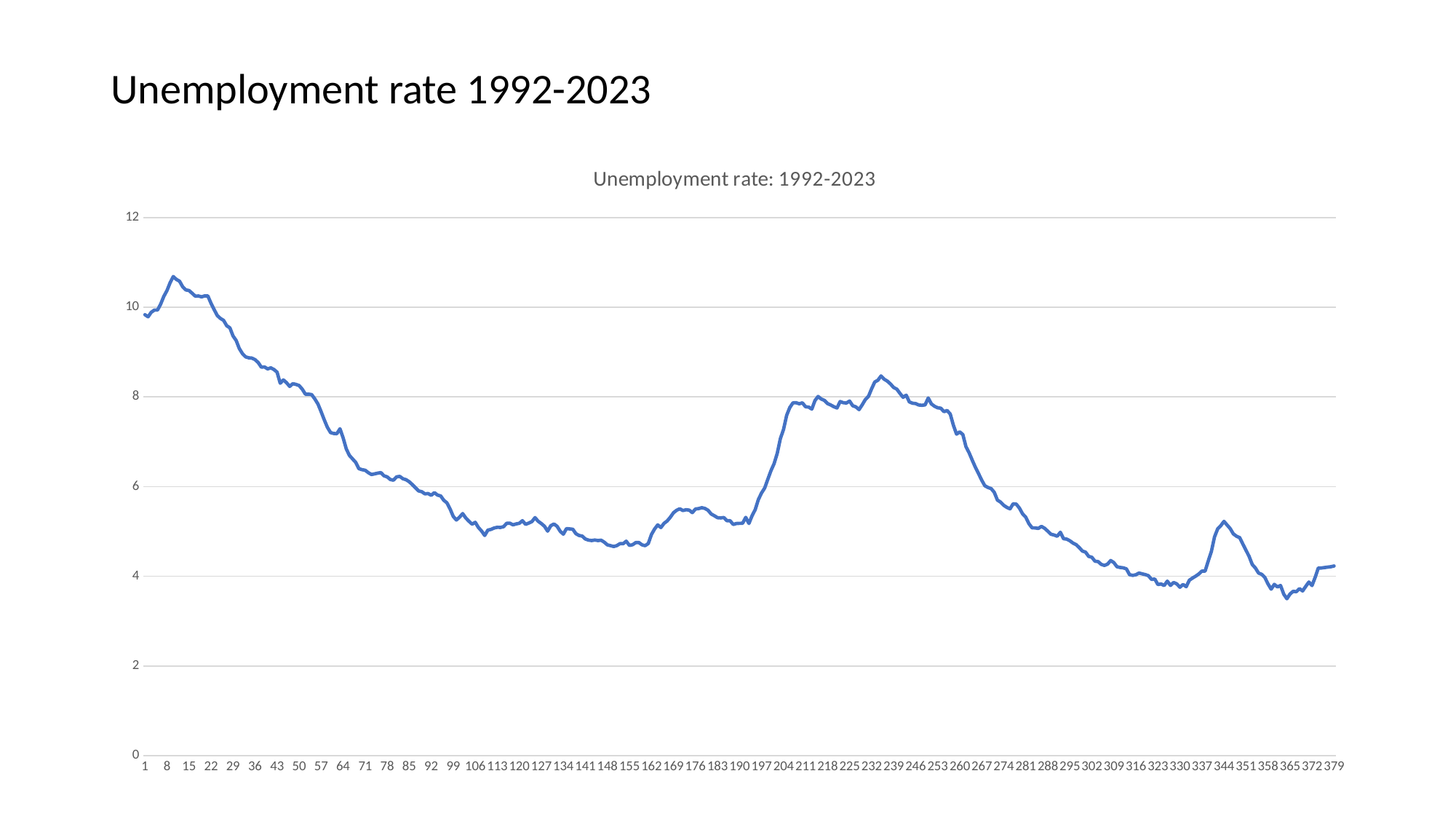

# Unemployment rate 1992-2023

### Chart: Unemployment rate: 1992-2023

| Category |  |
|---|---|